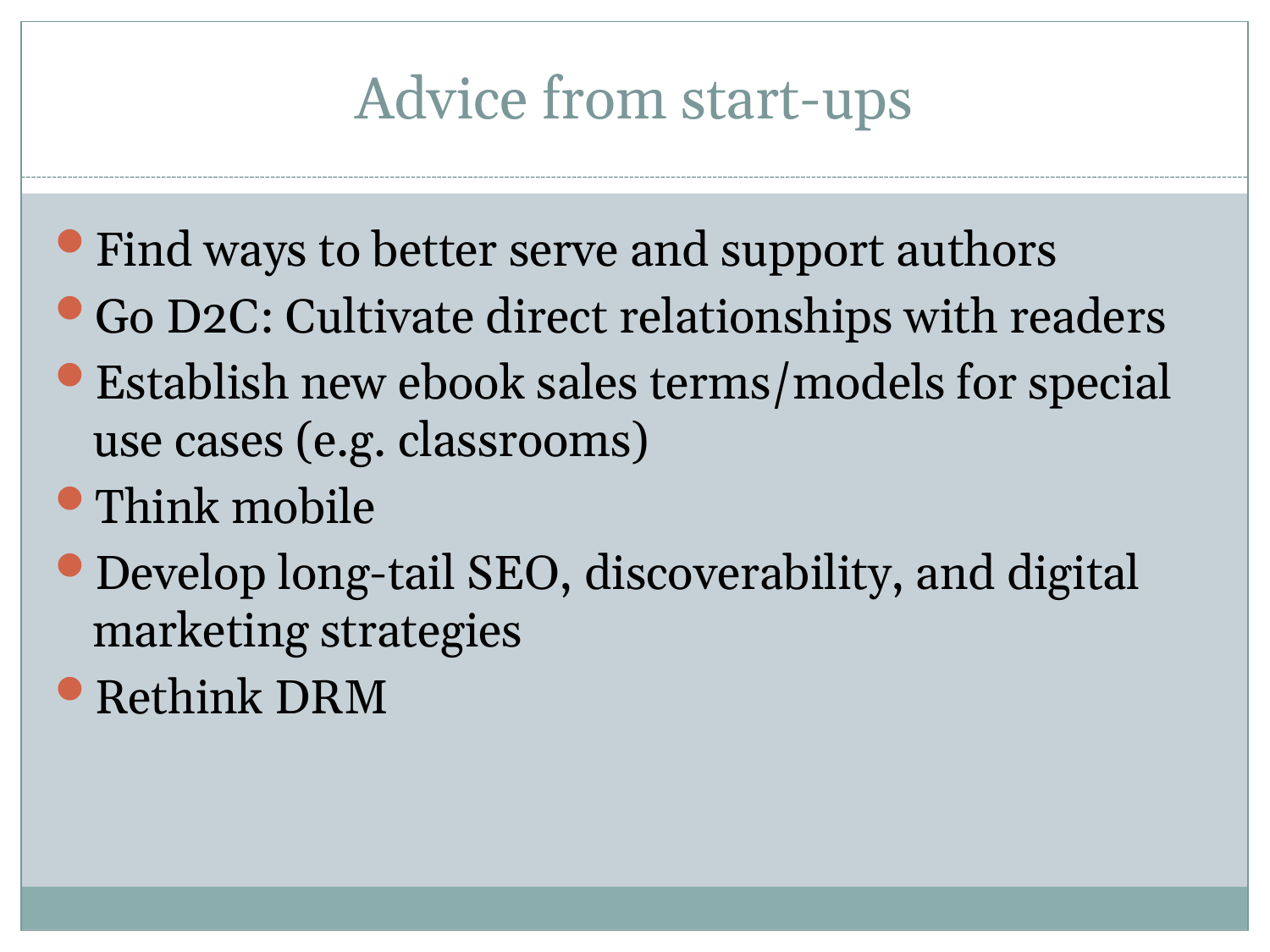

# Advice from start-ups
Find ways to better serve and support authors
Go D2C: Cultivate direct relationships with readers
Establish new ebook sales terms/models for special use cases (e.g. classrooms)
Think mobile
Develop long-tail SEO, discoverability, and digital marketing strategies
Rethink DRM